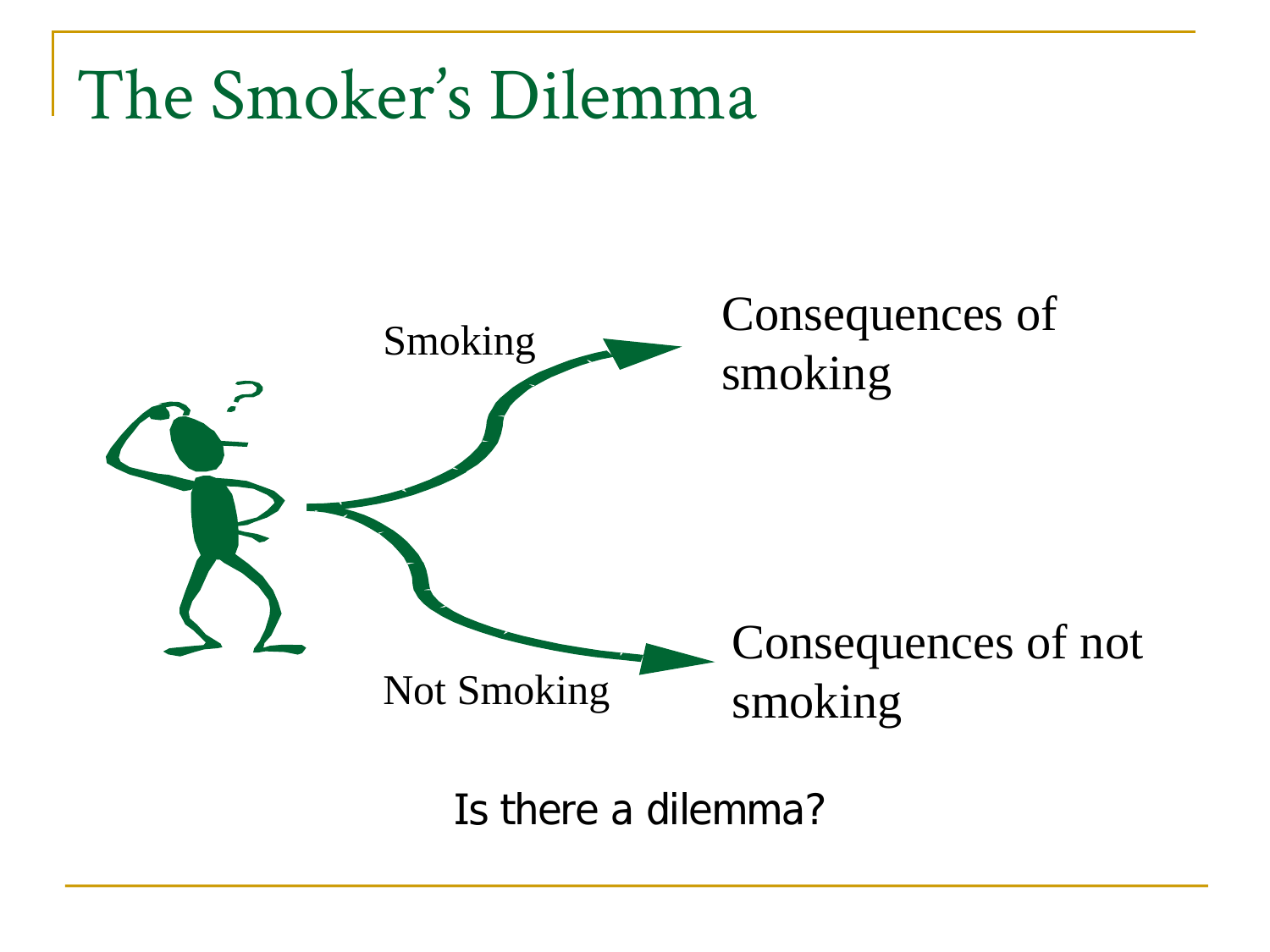

# The Smoker’s Dilemma
Consequences of smoking
Smoking
Consequences of not smoking
Not Smoking

Is there a dilemma?